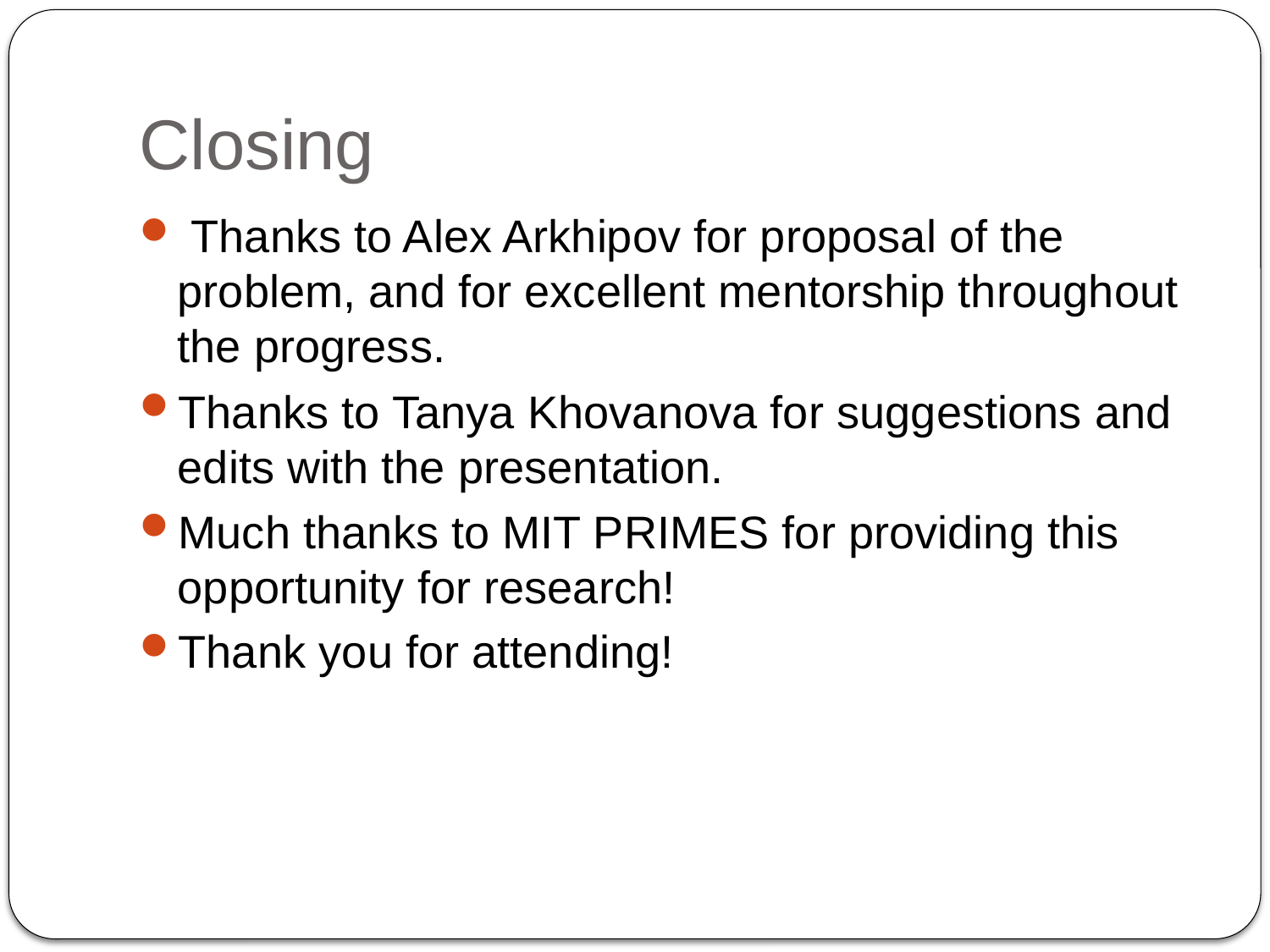

# Closing
 Thanks to Alex Arkhipov for proposal of the problem, and for excellent mentorship throughout the progress.
Thanks to Tanya Khovanova for suggestions and edits with the presentation.
Much thanks to MIT PRIMES for providing this opportunity for research!
Thank you for attending!